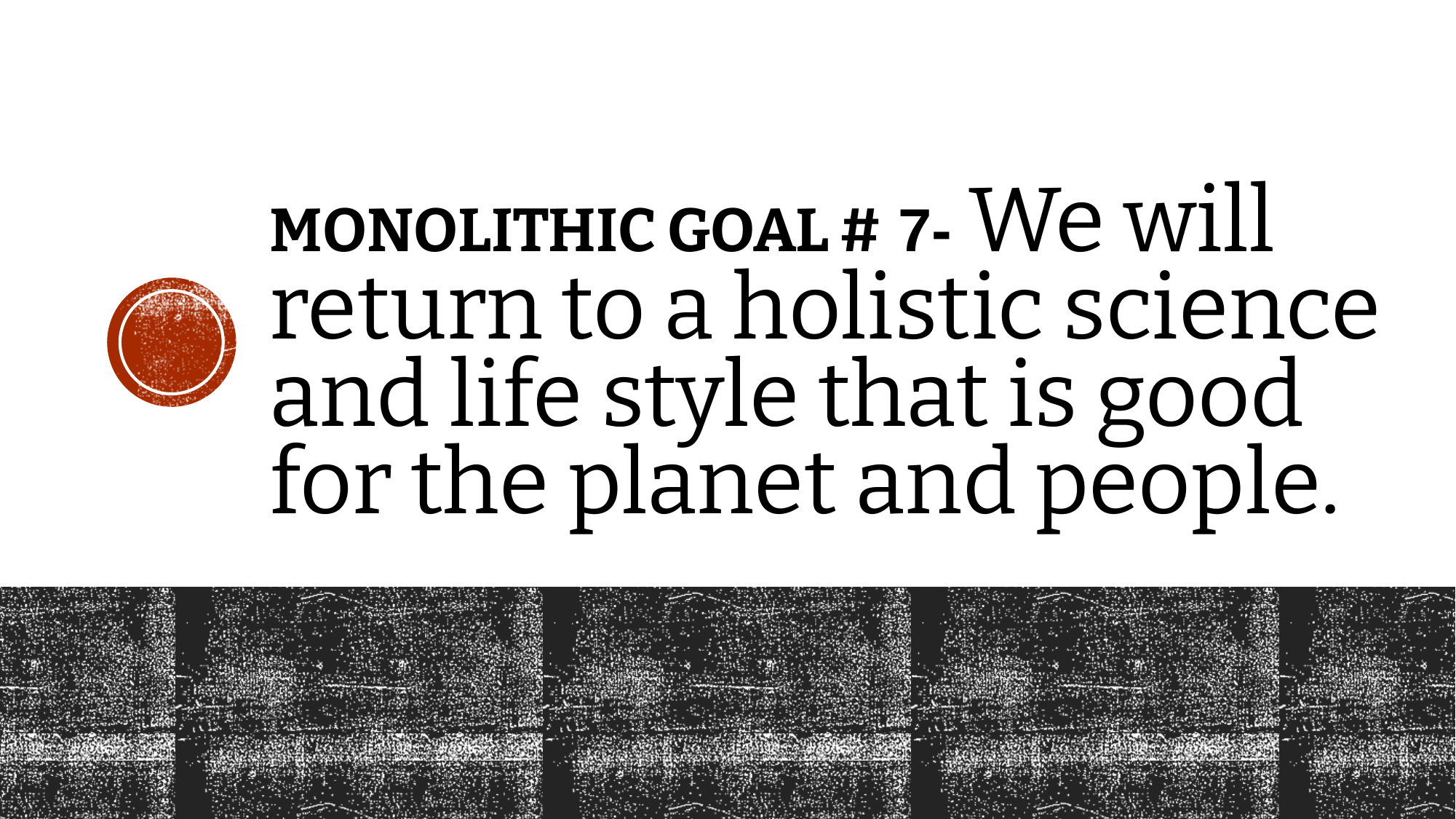

# Monolithic Goal # 7- We will return to a holistic science and life style that is good for the planet and people.